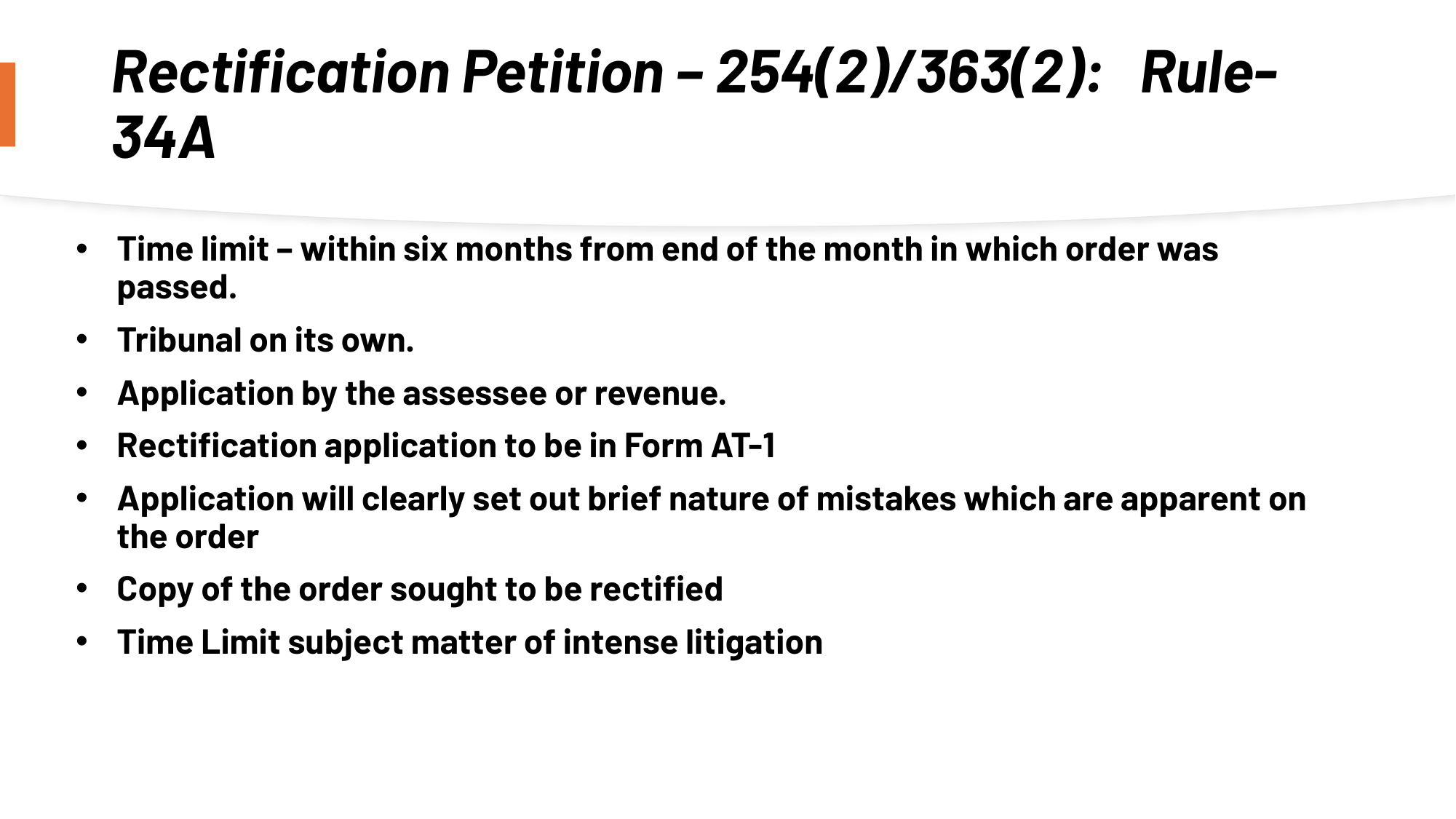

# Rectification Petition – 254(2)/363(2):   Rule-34A

Time limit – within six months from end of the month in which order was passed.
Tribunal on its own.
Application by the assessee or revenue.
Rectification application to be in Form AT-1
Application will clearly set out brief nature of mistakes which are apparent on the order
Copy of the order sought to be rectified
Time Limit subject matter of intense litigation

22